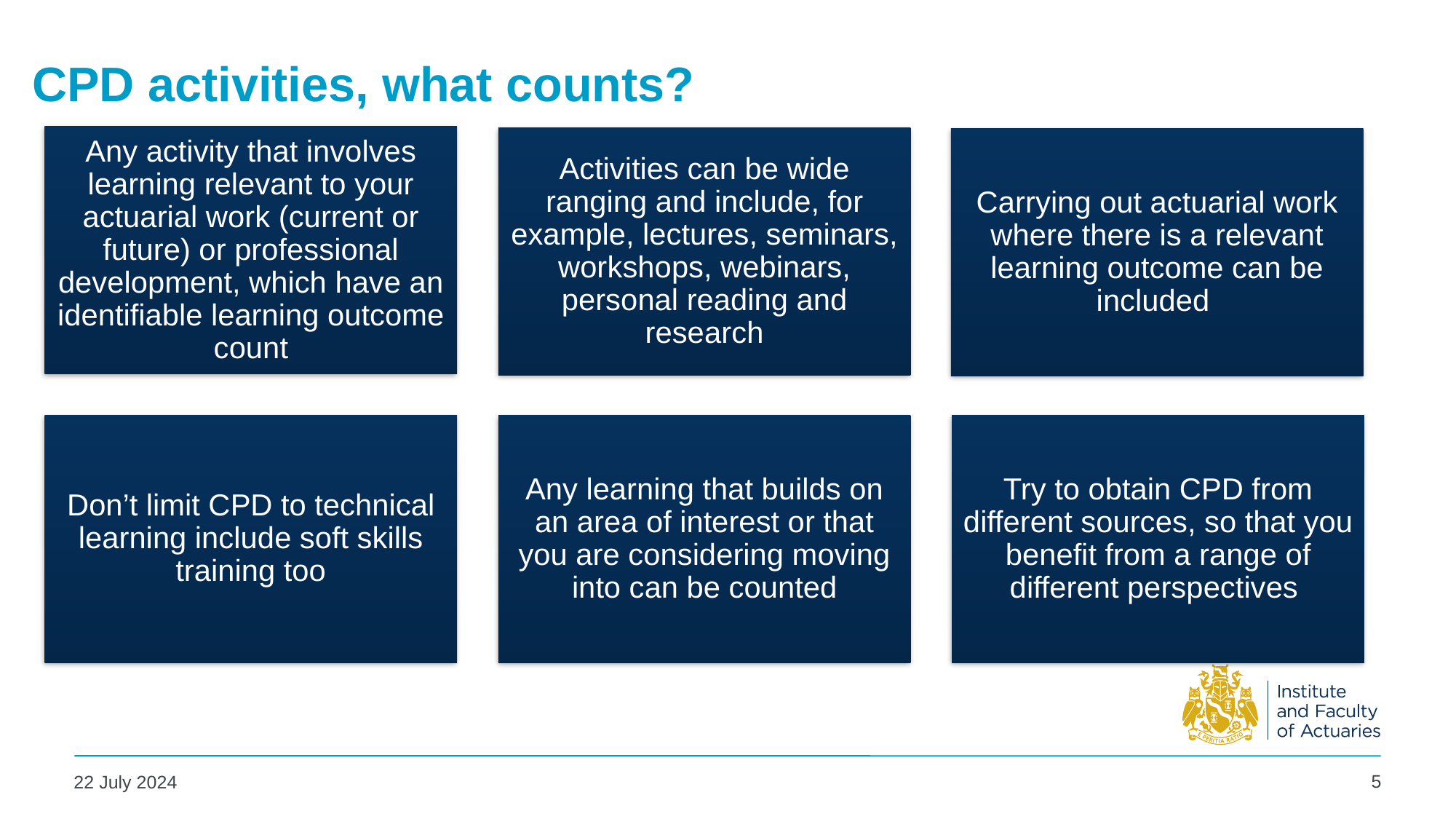

# CPD activities, what counts?
Any activity that involves learning relevant to your actuarial work (current or future) or professional development, which have an identifiable learning outcome count
Activities can be wide ranging and include, for example, lectures, seminars, workshops, webinars, personal reading and research
Carrying out actuarial work where there is a relevant learning outcome can be included
Don’t limit CPD to technical learning include soft skills training too
Any learning that builds on an area of interest or that you are considering moving into can be counted
Try to obtain CPD from different sources, so that you benefit from a range of different perspectives
5
22 July 2024